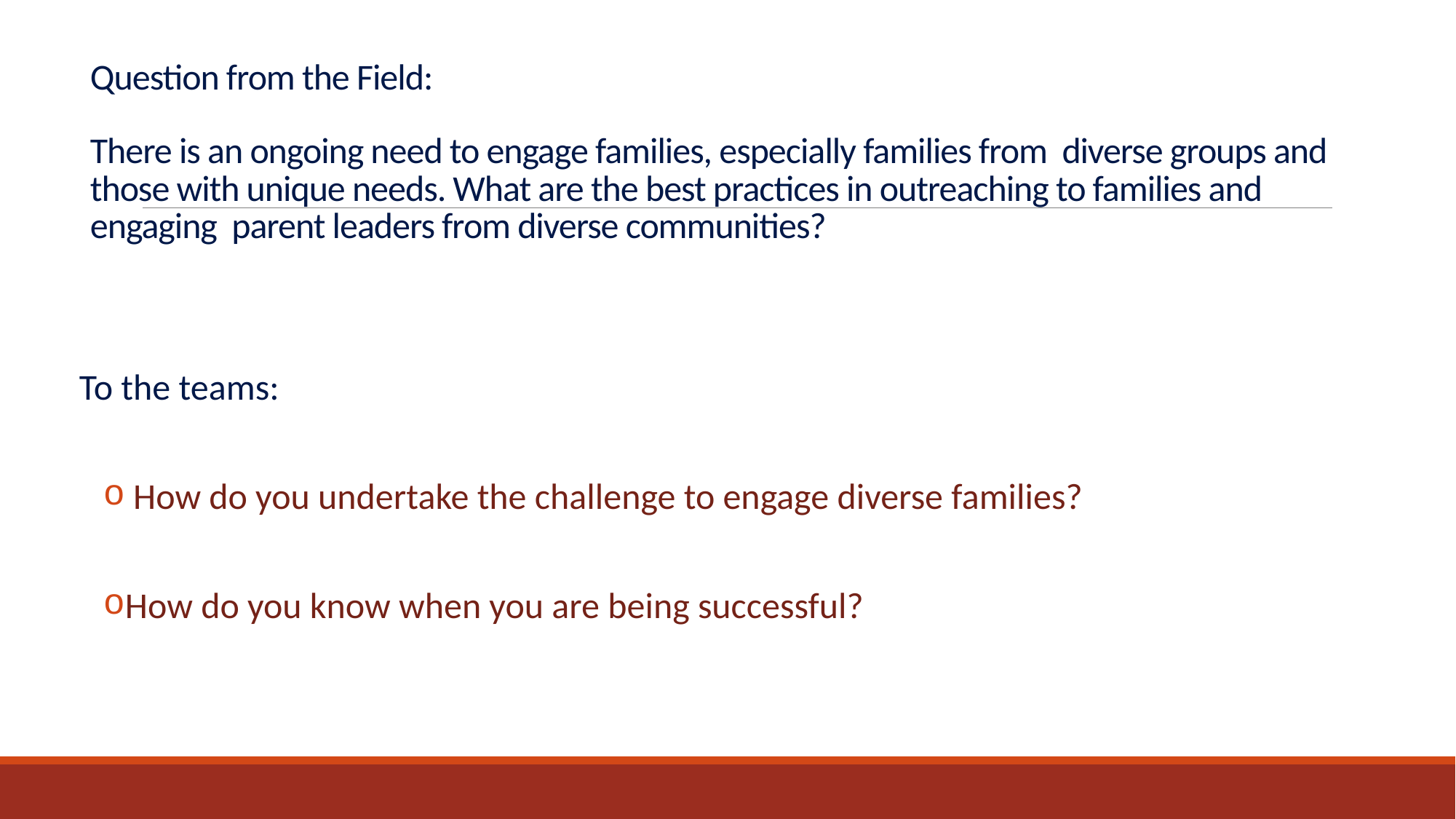

# Question from the Field: There is an ongoing need to engage families, especially families from  diverse groups and  those with unique needs. What are the best practices in outreaching to families and engaging  parent leaders from diverse communities?

To the teams:

 How do you undertake the challenge to engage diverse families?

How do you know when you are being successful?